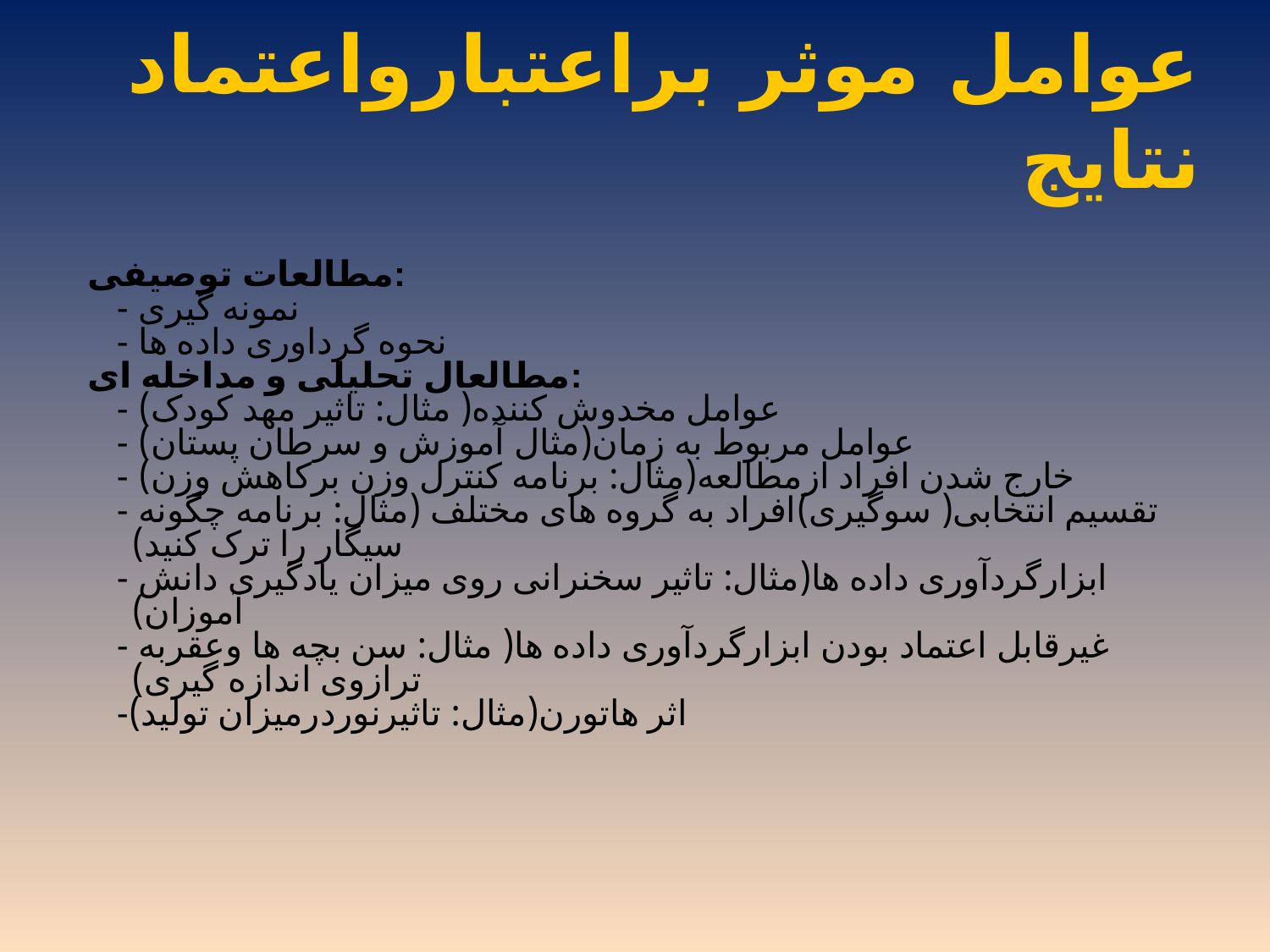

# عوامل موثر براعتبارواعتماد نتایج
مطالعات توصیفی:
   - نمونه گیری
   - نحوه گرداوری داده ها
مطالعال تحلیلی و مداخله ای:
   - عوامل مخدوش کننده( مثال: تاثیر مهد کودک)
   - عوامل مربوط به زمان(مثال آموزش و سرطان پستان)
   - خارج شدن افراد ازمطالعه(مثال: برنامه کنترل وزن برکاهش وزن)
   - تقسیم انتخابی( سوگیری)افراد به گروه های مختلف (مثال: برنامه چگونه سیگار را ترک کنید)
   - ابزارگردآوری داده ها(مثال: تاثیر سخنرانی روی میزان یادگیری دانش آموزان)
   - غیرقابل اعتماد بودن ابزارگردآوری داده ها( مثال: سن بچه ها وعقربه ترازوی اندازه گیری)
   -اثر هاتورن(مثال: تاثیرنوردرمیزان تولید)